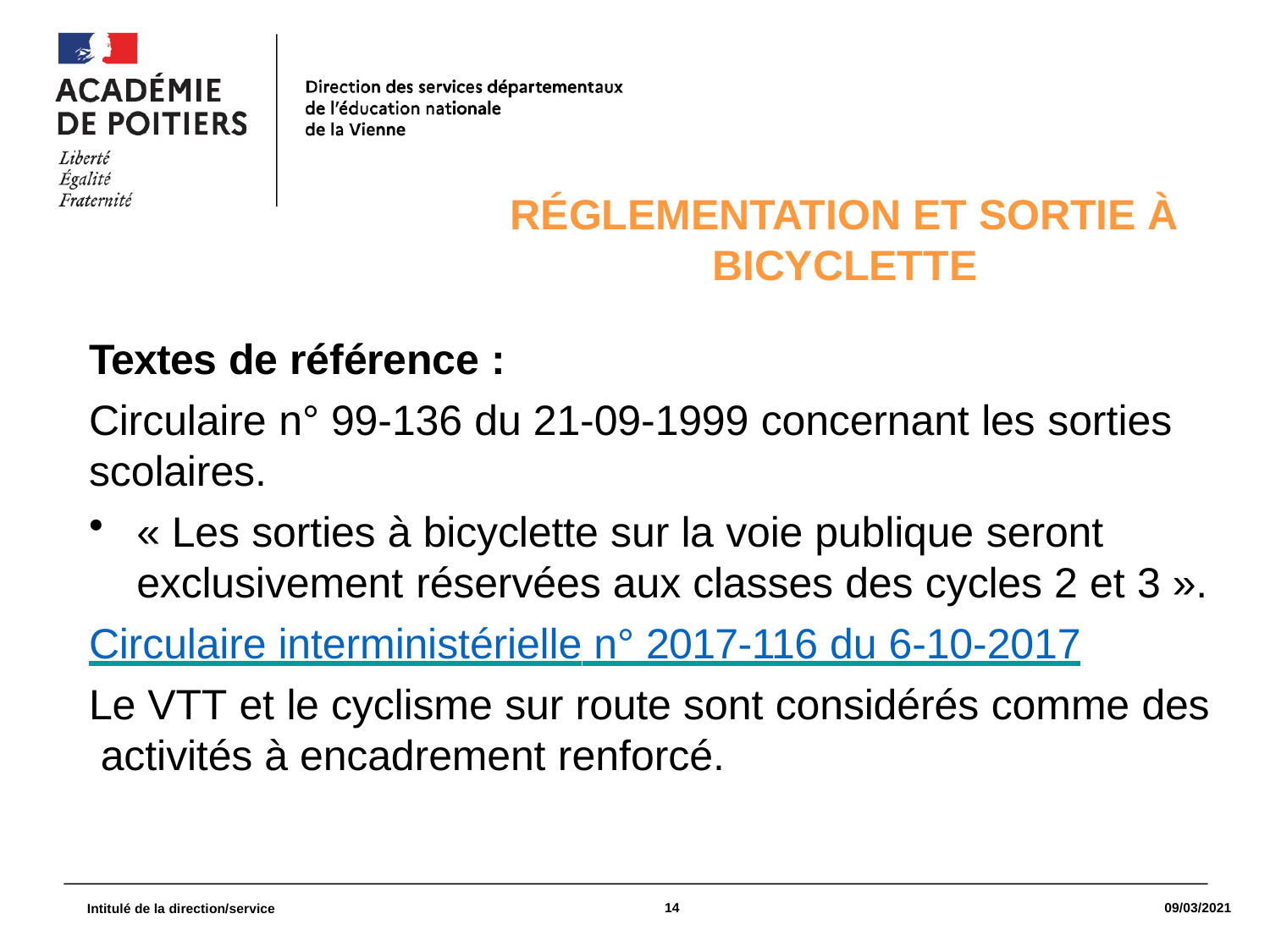

Réglementation et sortie à bicyclette
Textes de référence :
Circulaire n° 99-136 du 21-09-1999 concernant les sorties
scolaires.
« Les sorties à bicyclette sur la voie publique seront  exclusivement réservées aux classes des cycles 2 et 3 ».
Circulaire interministérielle n° 2017-116 du 6-10-2017
Le VTT et le cyclisme sur route sont considérés comme des  activités à encadrement renforcé.
14
09/03/2021
Intitulé de la direction/service